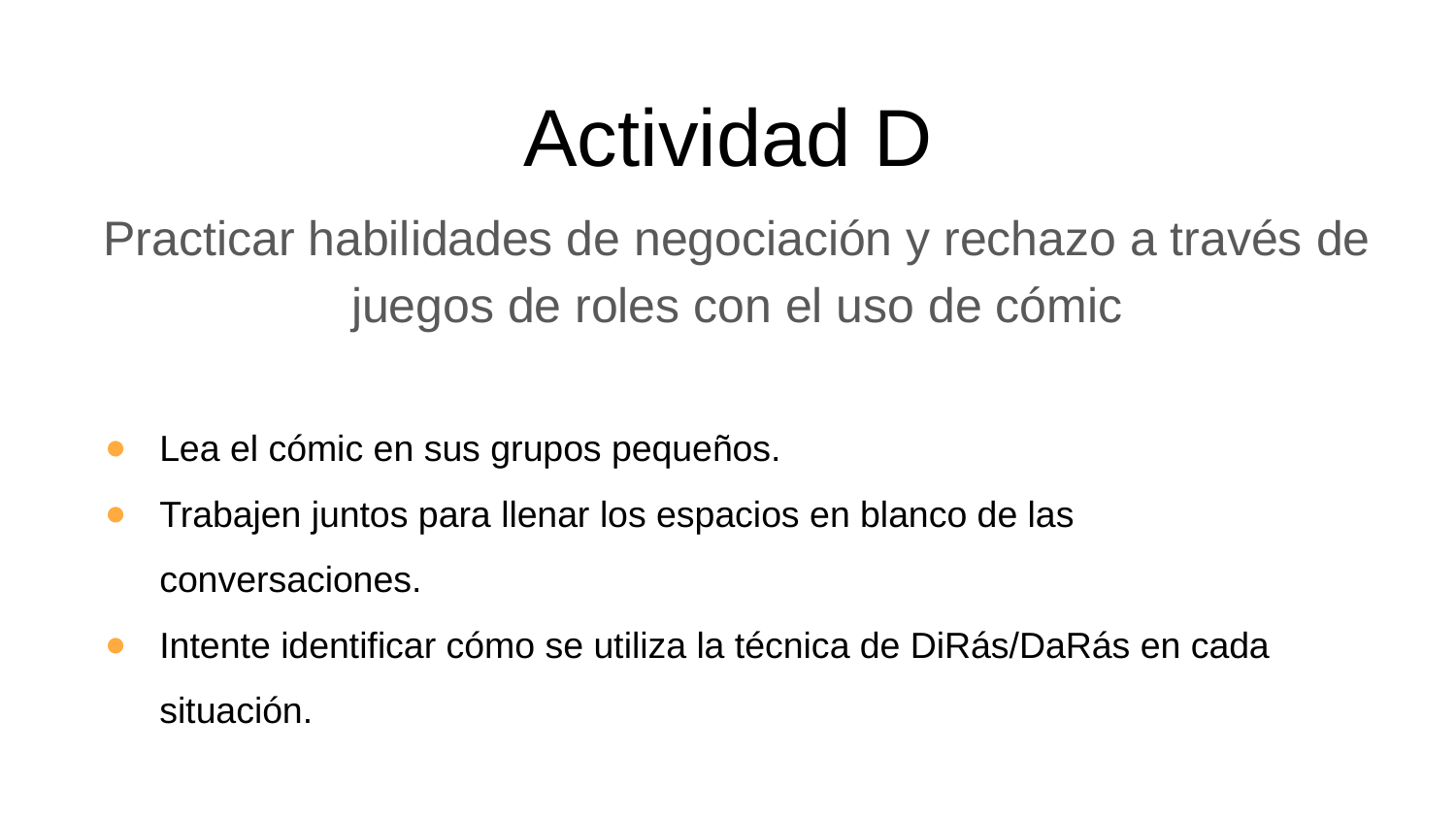

# Actividad D
Practicar habilidades de negociación y rechazo a través de juegos de roles con el uso de cómic
Lea el cómic en sus grupos pequeños.
Trabajen juntos para llenar los espacios en blanco de las conversaciones.
Intente identificar cómo se utiliza la técnica de DiRás/DaRás en cada situación.